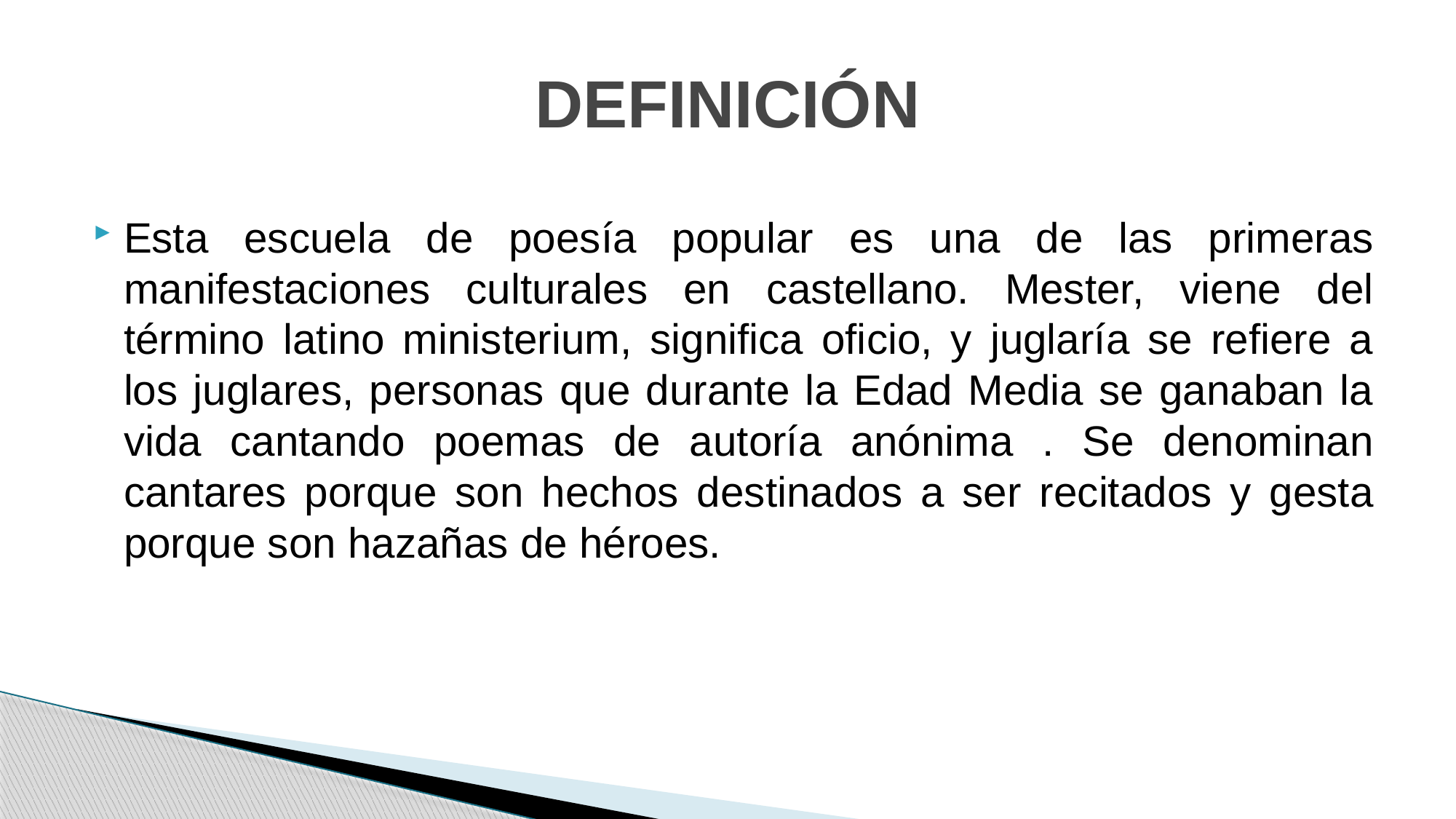

# DEFINICIÓN
Esta escuela de poesía popular es una de las primeras manifestaciones culturales en castellano. Mester, viene del término latino ministerium, significa oficio, y juglaría se refiere a los juglares, personas que durante la Edad Media se ganaban la vida cantando poemas de autoría anónima . Se denominan cantares porque son hechos destinados a ser recitados y gesta porque son hazañas de héroes.